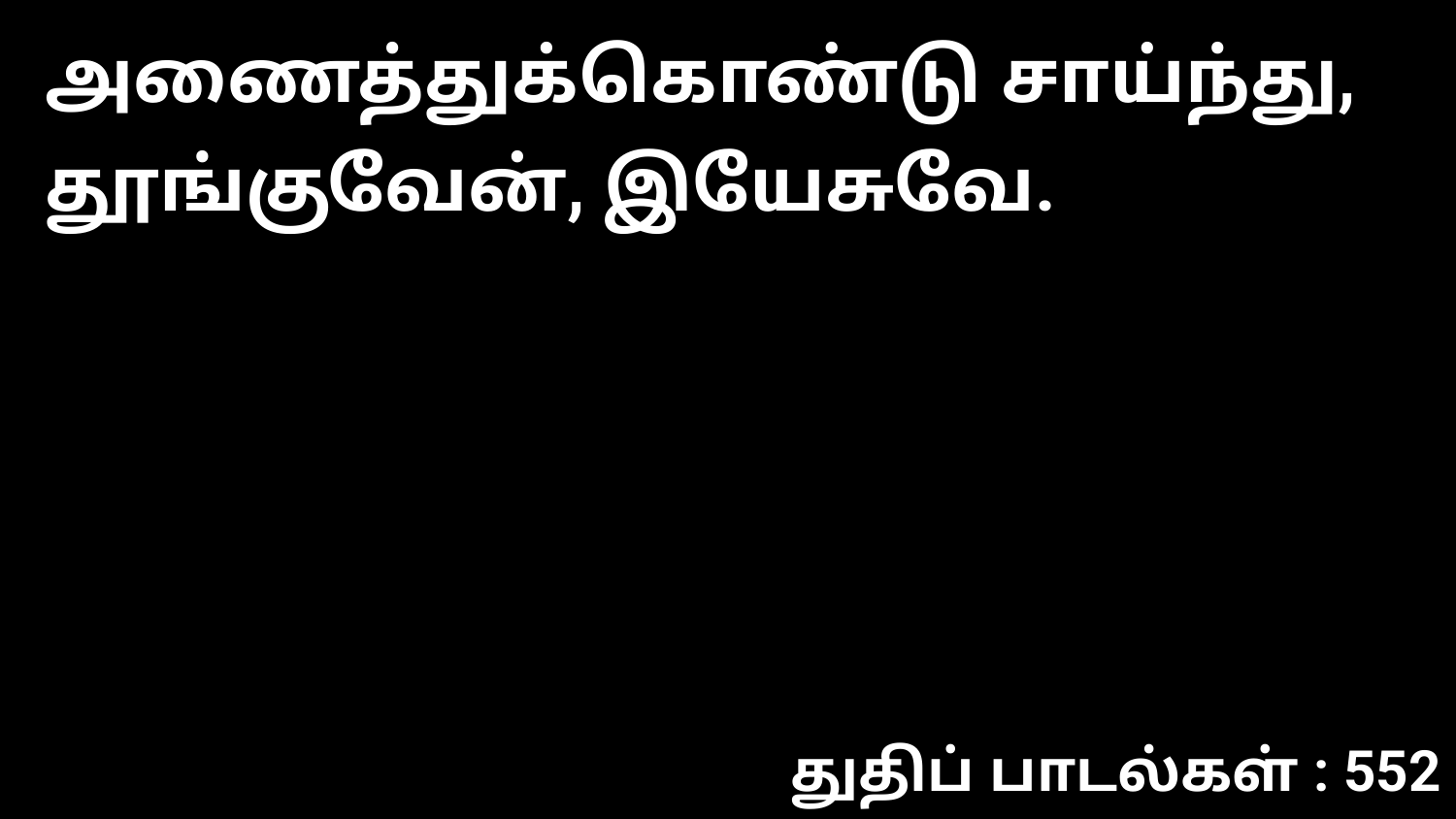

அணைத்துக்கொண்டு சாய்ந்து, தூங்குவேன், இயேசுவே.
துதிப் பாடல்கள் : 552